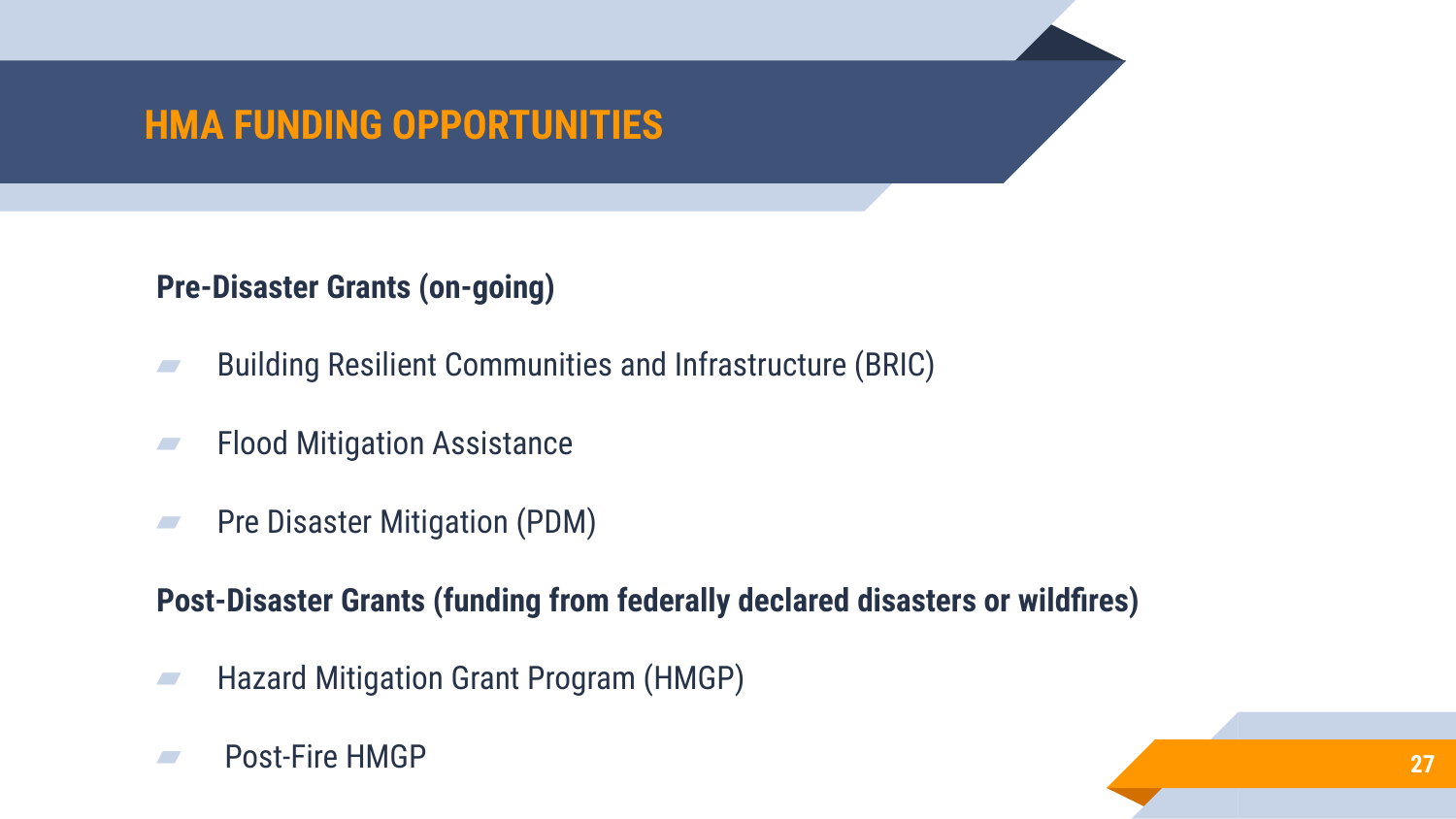

# HMA FUNDING OPPORTUNITIES
Pre-Disaster Grants (on-going)
Building Resilient Communities and Infrastructure (BRIC)
Flood Mitigation Assistance
Pre Disaster Mitigation (PDM)
Post-Disaster Grants (funding from federally declared disasters or wildfires)
Hazard Mitigation Grant Program (HMGP)
 Post-Fire HMGP
27